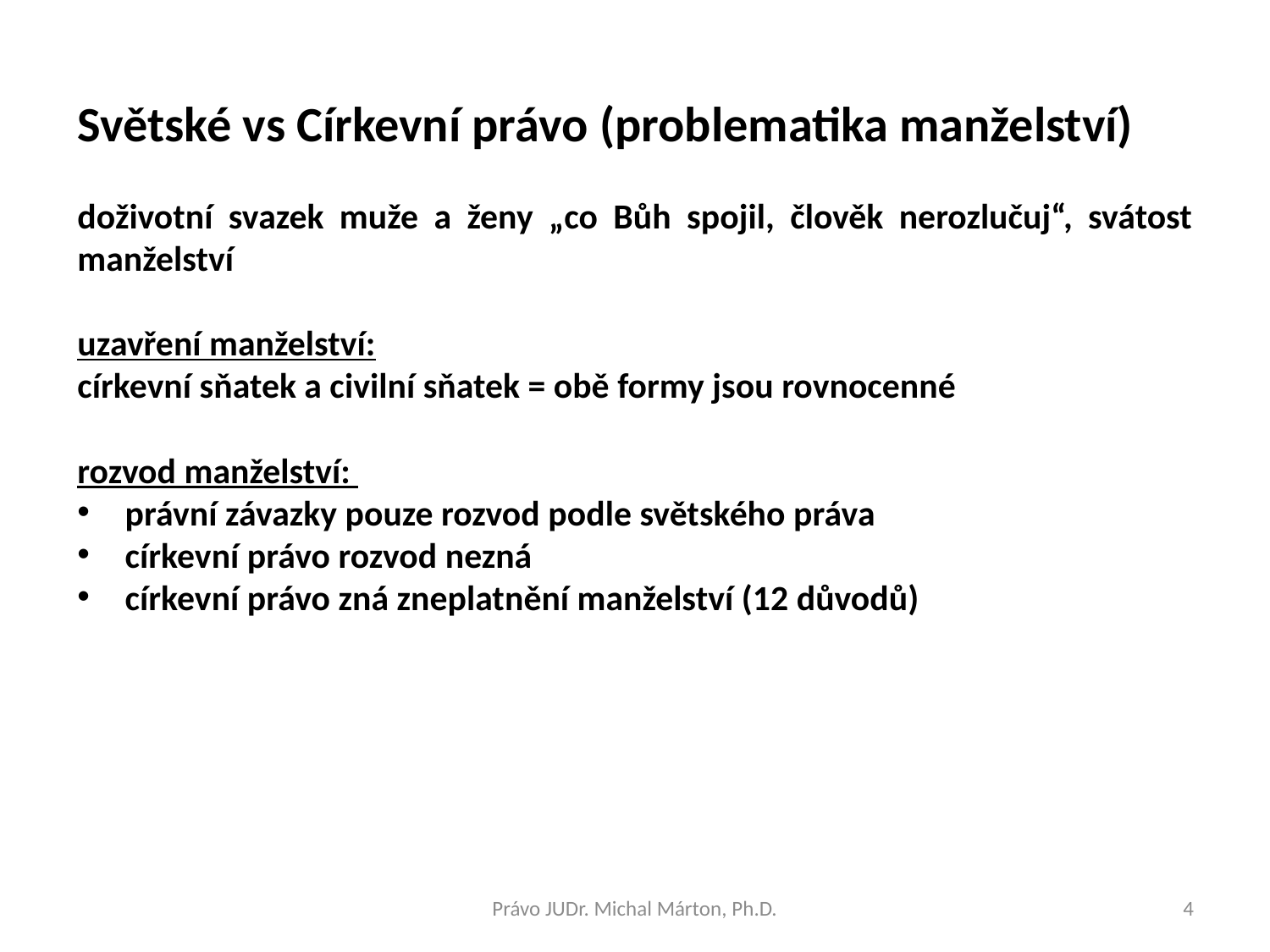

Světské vs Církevní právo (problematika manželství)

doživotní svazek muže a ženy „co Bůh spojil, člověk nerozlučuj“, svátost manželství

uzavření manželství:
církevní sňatek a civilní sňatek = obě formy jsou rovnocenné

rozvod manželství:
právní závazky pouze rozvod podle světského práva
církevní právo rozvod nezná
církevní právo zná zneplatnění manželství (12 důvodů)

Právo JUDr. Michal Márton, Ph.D.
4